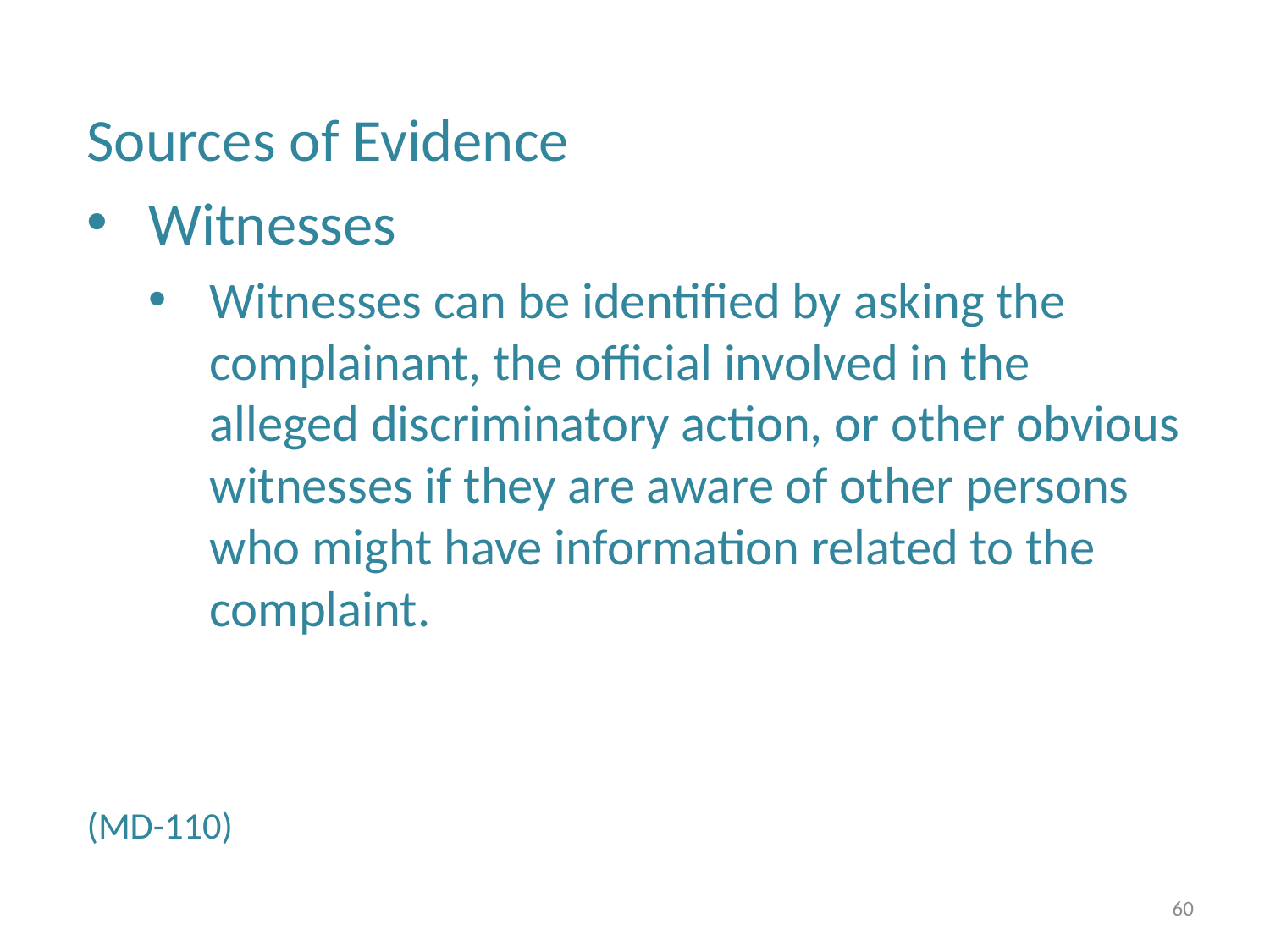

Sources of Evidence
Witnesses
Witnesses can be identified by asking the complainant, the official involved in the alleged discriminatory action, or other obvious witnesses if they are aware of other persons who might have information related to the complaint.

(MD-110)
60